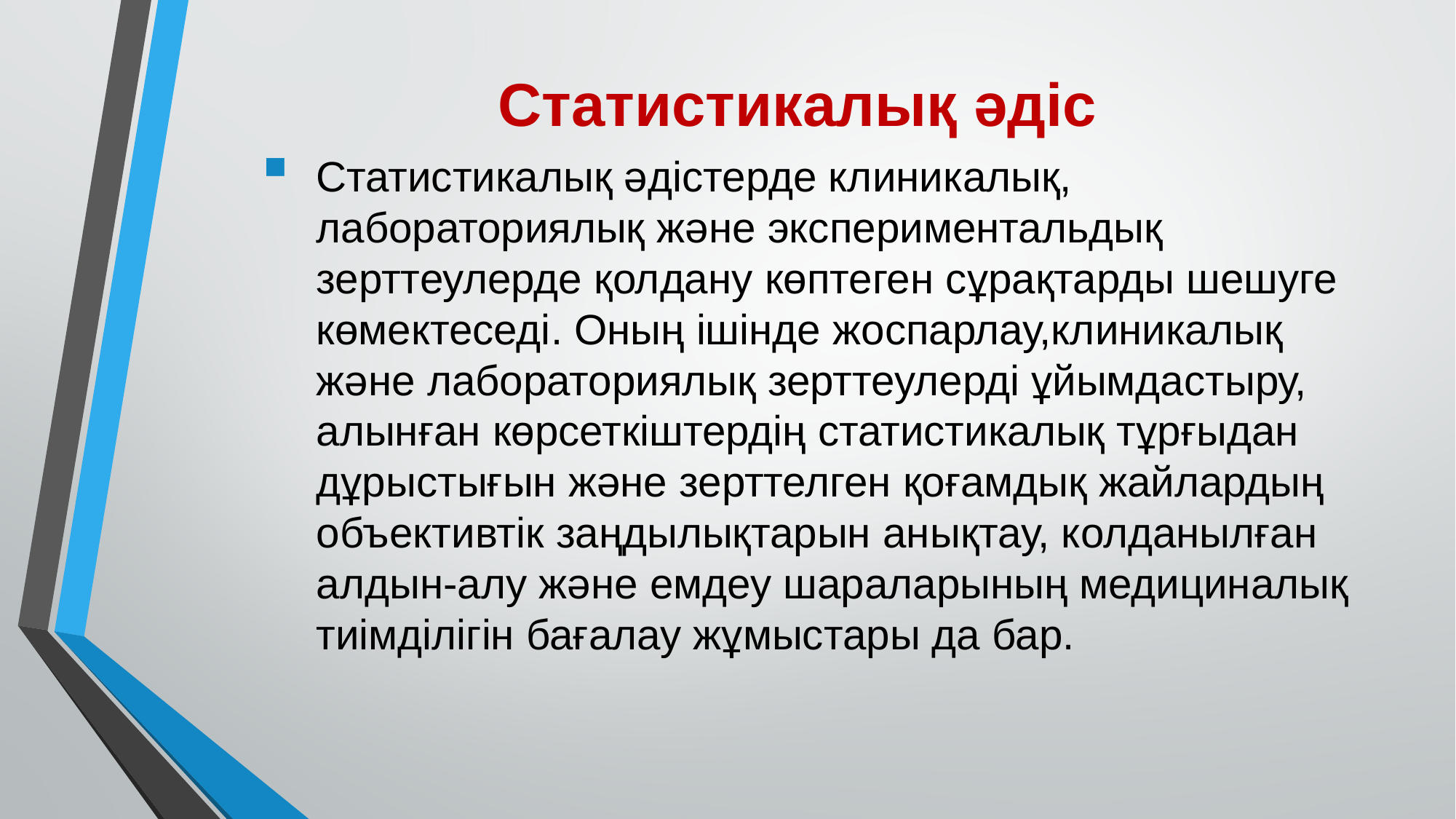

# Статистикалық әдіс
Статистикалық әдістерде клиникалық, лабораториялық және экспериментальдық зерттеулерде қолдану көптеген сұрақтарды шешуге көмектеседі. Оның ішінде жоспарлау,клиникалық және лабораториялық зерттеулерді ұйымдастыру, алынған көрсеткіштердің статистикалық тұрғыдан дұрыстығын және зерттелген қоғамдық жайлардың объективтік заңдылықтарын анықтау, колданылған алдын-алу және емдеу шараларының медициналық тиімділігін бағалау жұмыстары да бар.